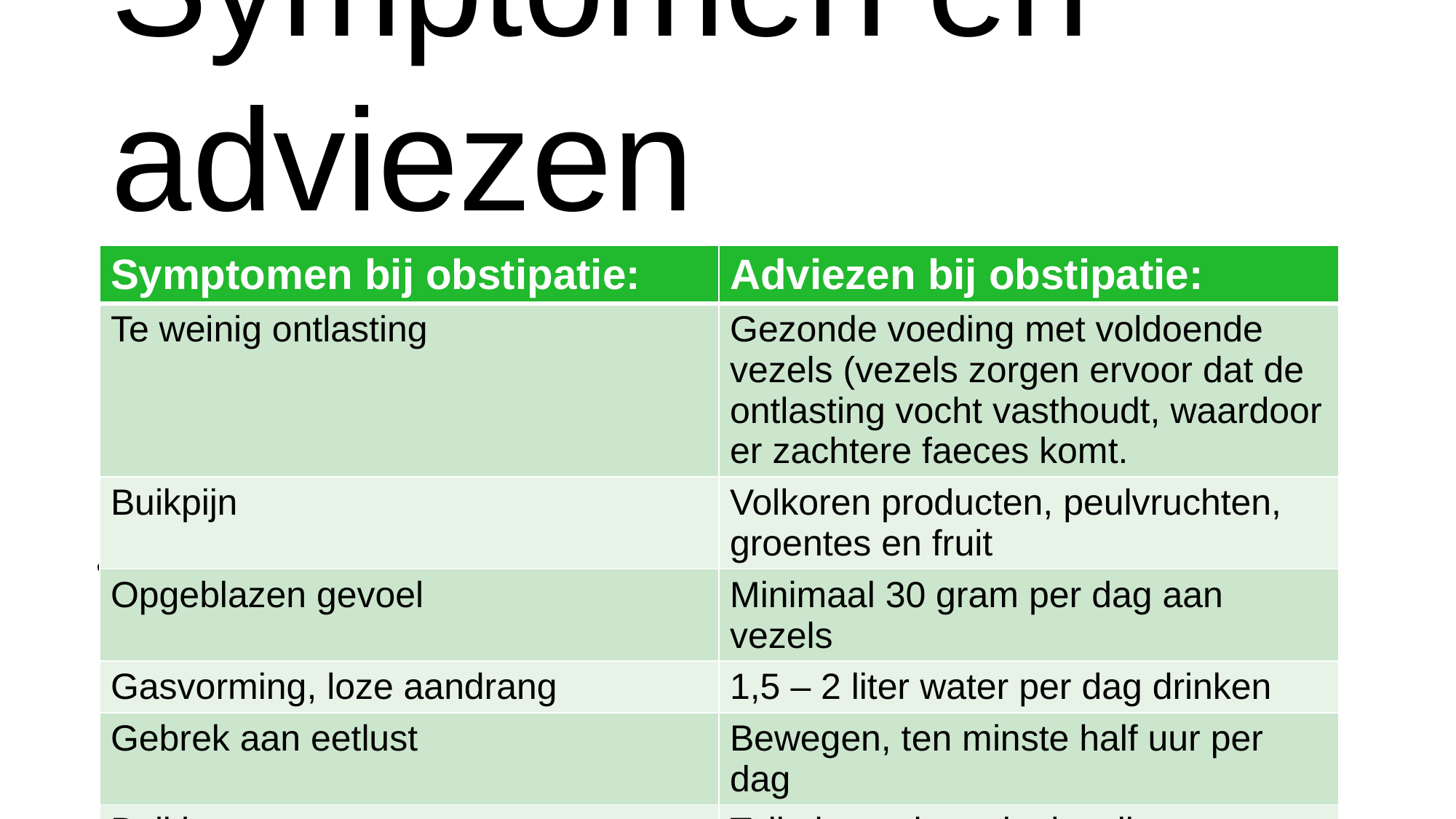

# Symptomen en adviezen
| Symptomen bij obstipatie: | Adviezen bij obstipatie: |
| --- | --- |
| Te weinig ontlasting | Gezonde voeding met voldoende vezels (vezels zorgen ervoor dat de ontlasting vocht vasthoudt, waardoor er zachtere faeces komt. |
| Buikpijn | Volkoren producten, peulvruchten, groentes en fruit |
| Opgeblazen gevoel | Minimaal 30 gram per dag aan vezels |
| Gasvorming, loze aandrang | 1,5 – 2 liter water per dag drinken |
| Gebrek aan eetlust | Bewegen, ten minste half uur per dag |
| Buikkrampen | Toiletbezoek nooit uitstellen |
|  | Behandeling met medicatie (laxeermiddel) |